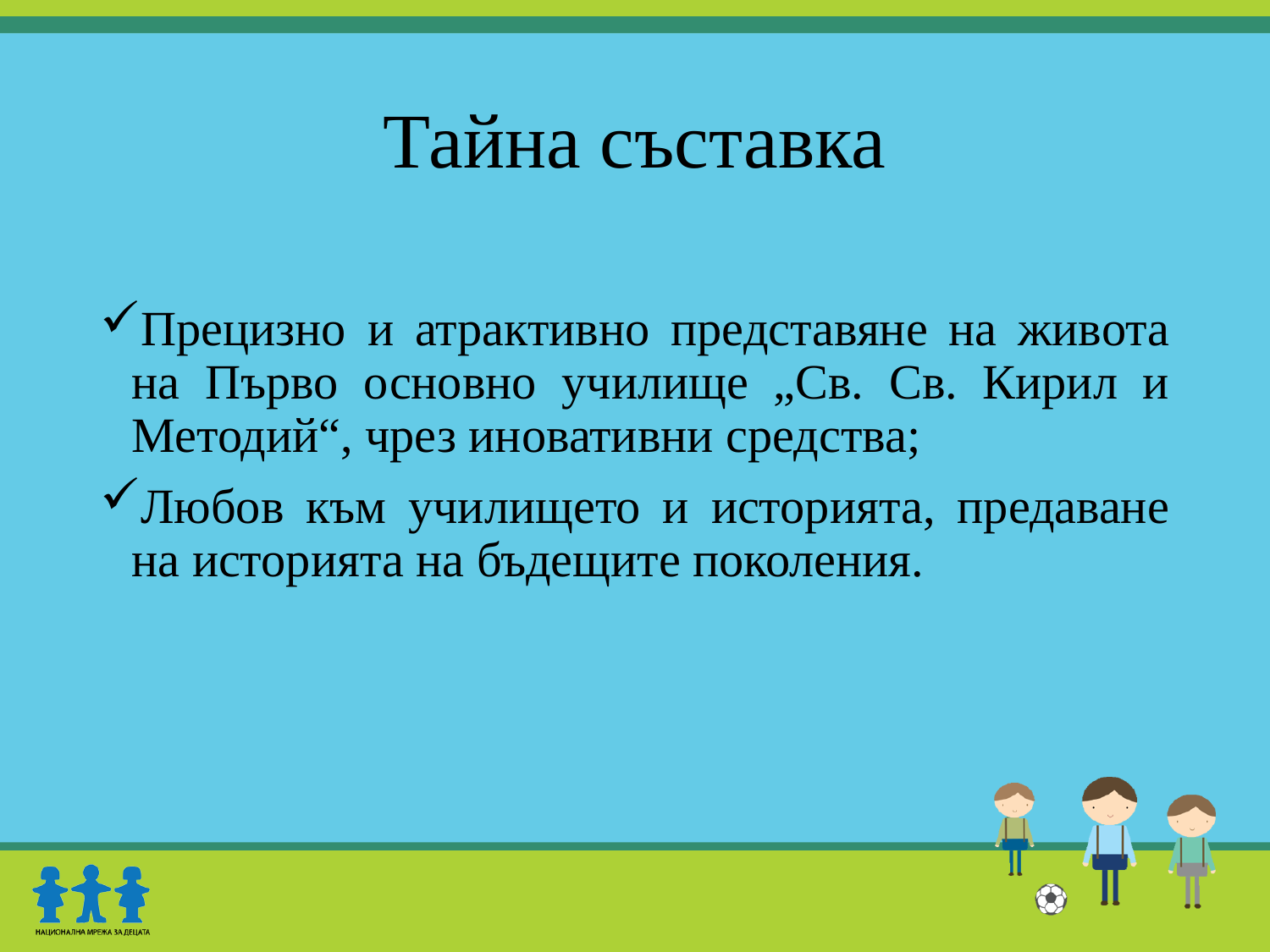

# Тайна съставка

Прецизно и атрактивно представяне на живота на Първо основно училище „Св. Св. Кирил и Методий“, чрез иновативни средства;
Любов към училището и историята, предаване на историята на бъдещите поколения.